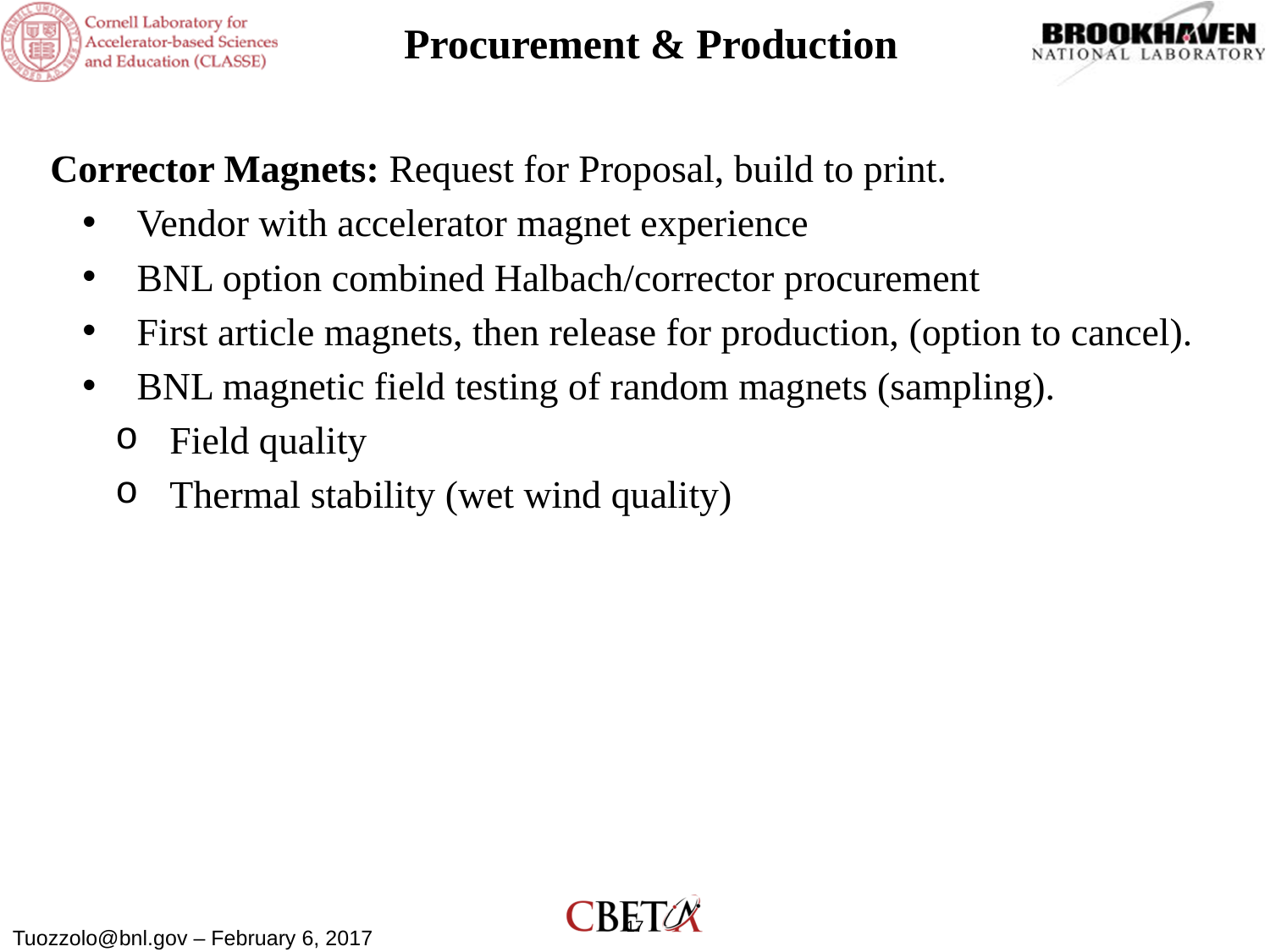

# Procurement & Production
Corrector Magnets: Request for Proposal, build to print.
Vendor with accelerator magnet experience
BNL option combined Halbach/corrector procurement
First article magnets, then release for production, (option to cancel).
BNL magnetic field testing of random magnets (sampling).
Field quality
Thermal stability (wet wind quality)

17